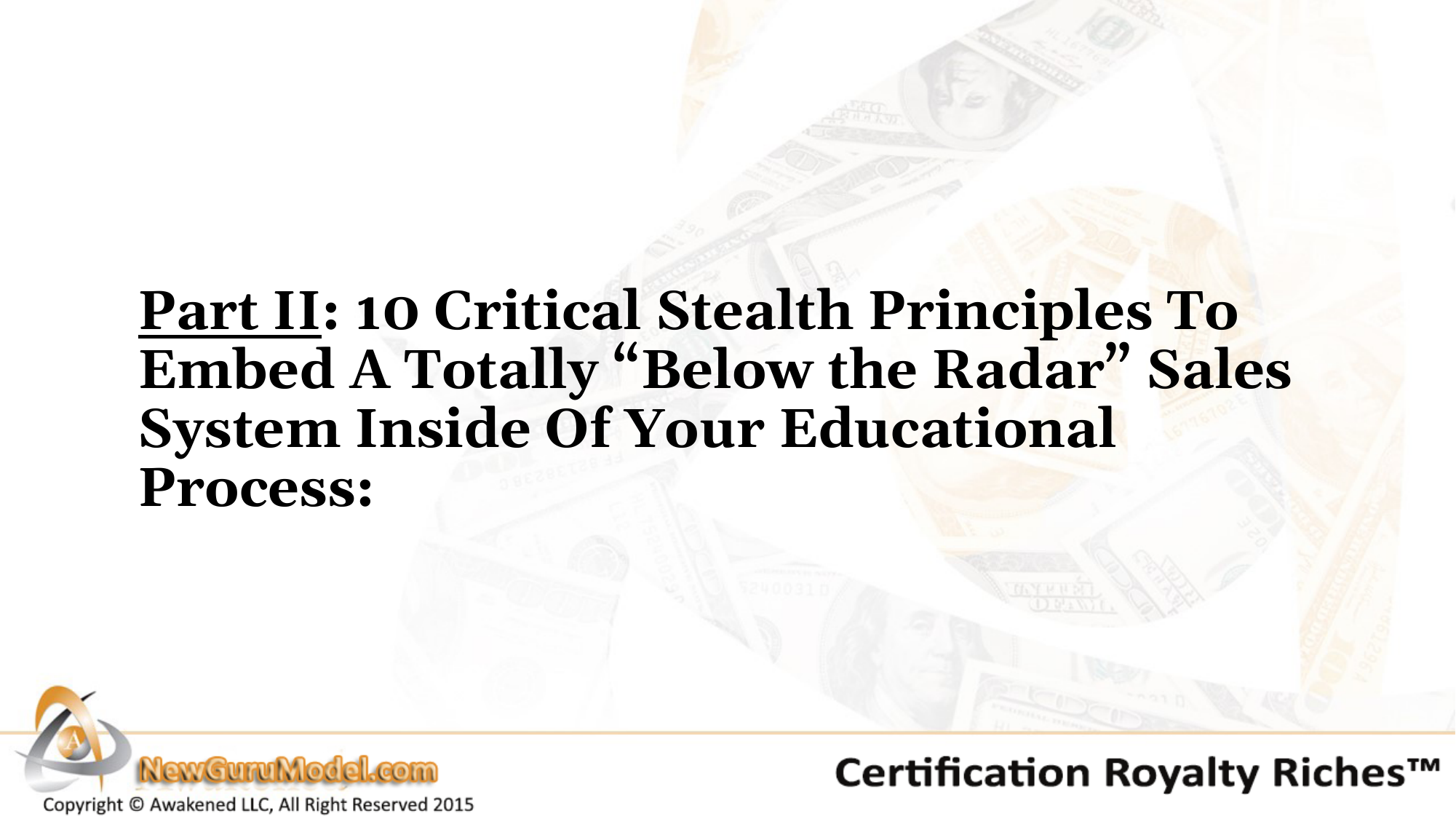

Part II: 10 Critical Stealth Principles To Embed A Totally “Below the Radar” Sales System Inside Of Your Educational Process: